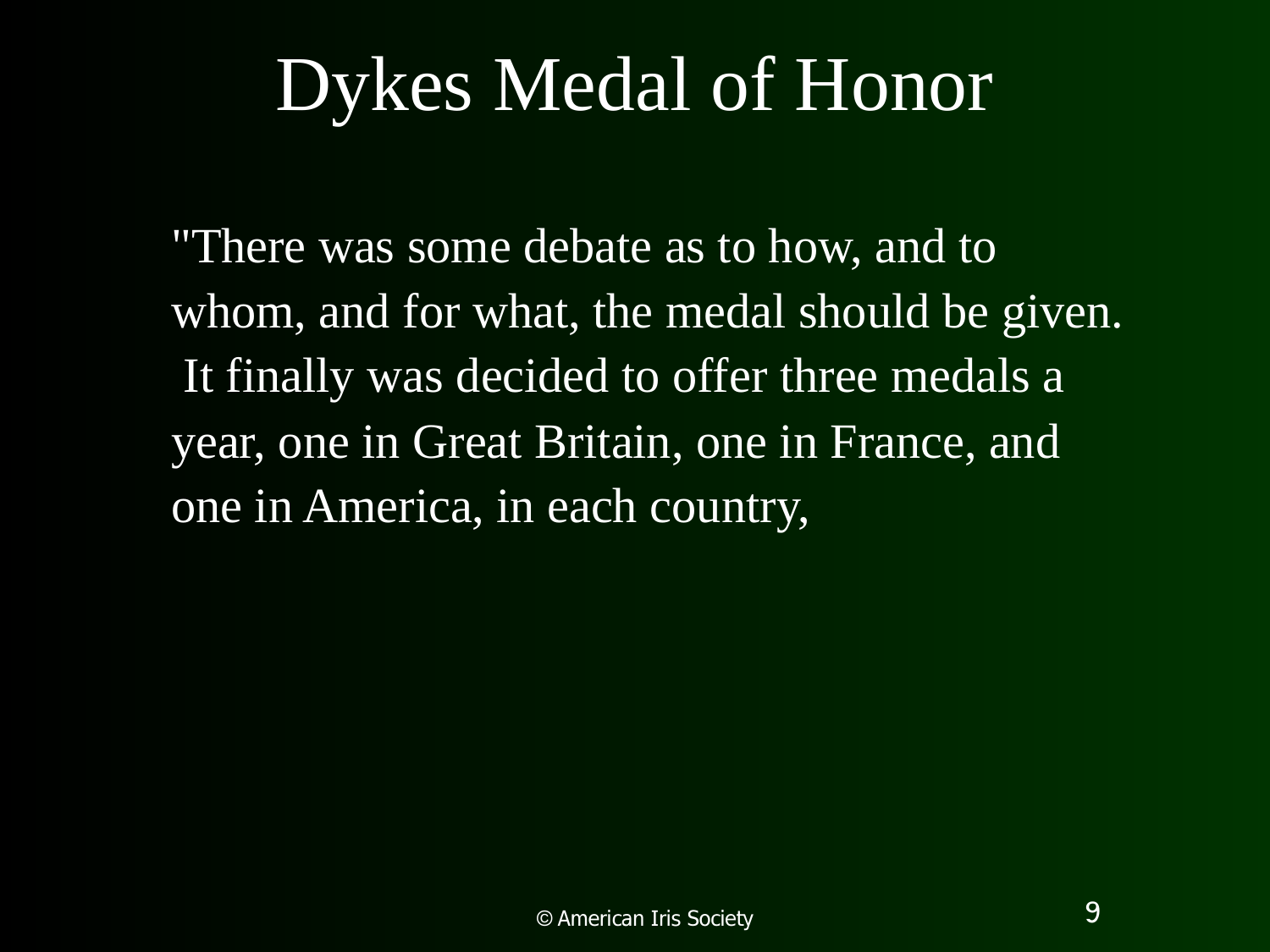

Dykes Medal of Honor

"There was some debate as to how, and to whom, and for what, the medal should be given.   It finally was decided to offer three medals a year, one in Great Britain, one in France, and one in America, in each country,
9
© American Iris Society